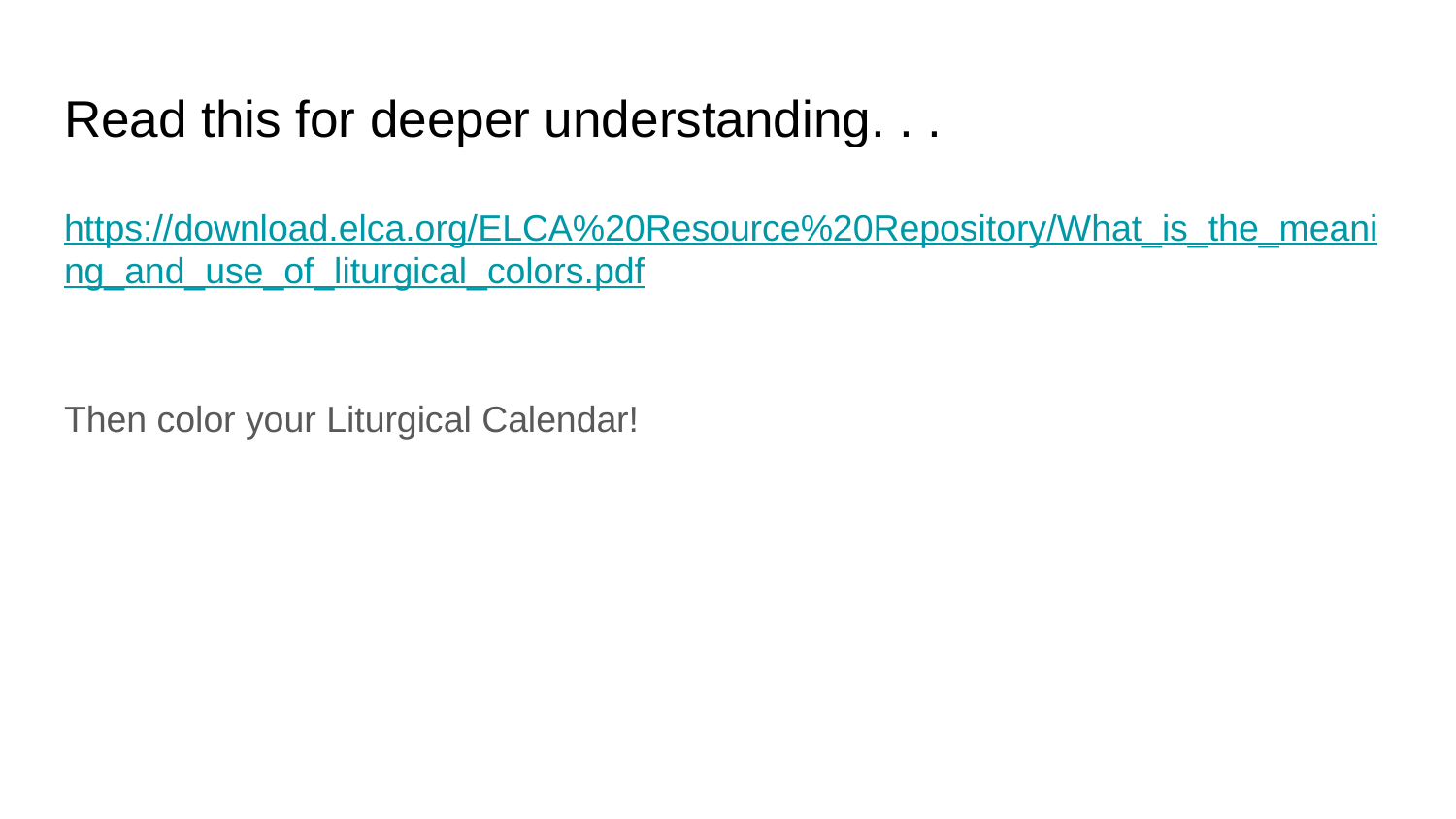

# Read this for deeper understanding. . .
https://download.elca.org/ELCA%20Resource%20Repository/What_is_the_meaning_and_use_of_liturgical_colors.pdf

Then color your Liturgical Calendar!